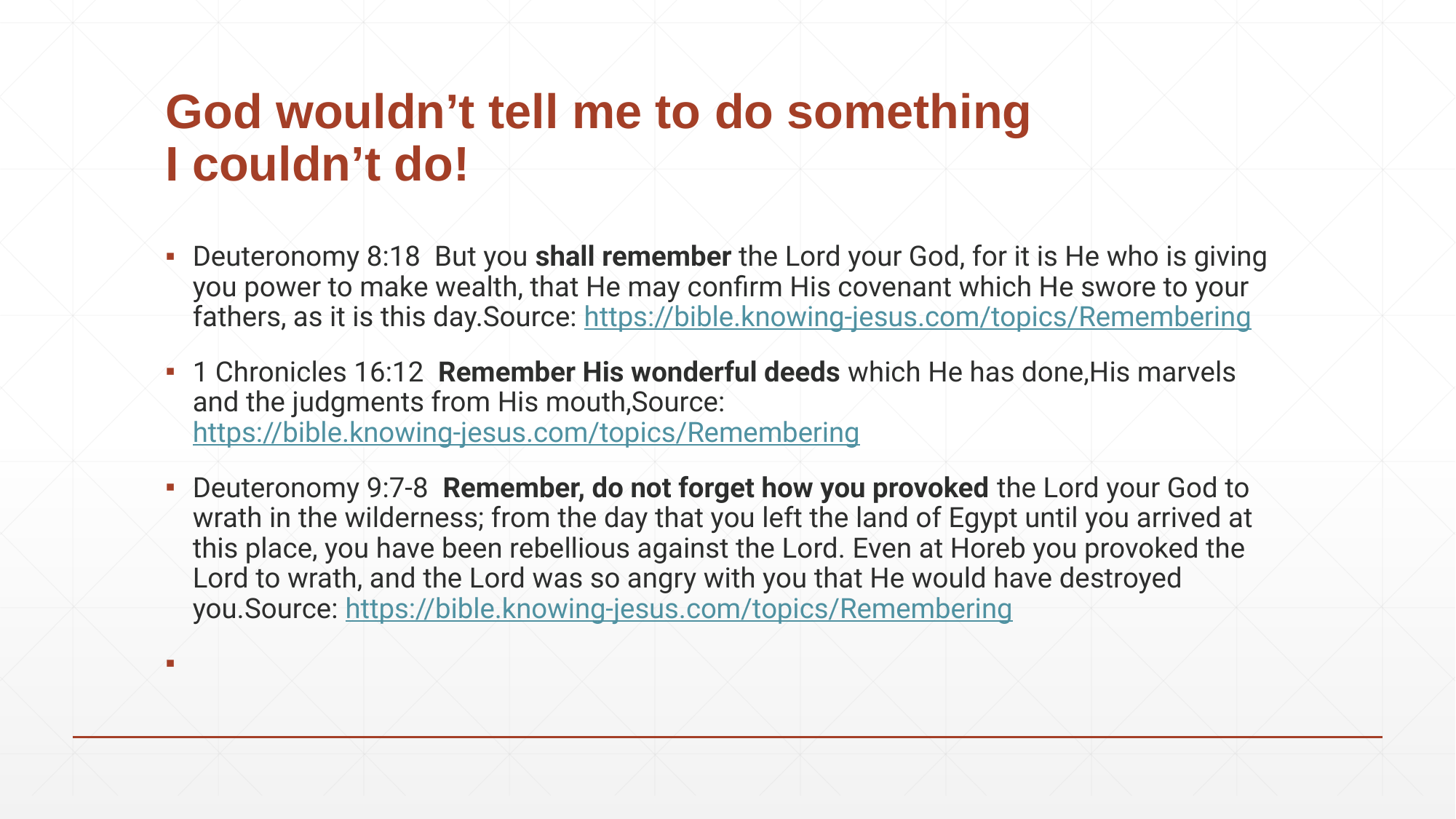

# God wouldn’t tell me to do something I couldn’t do!
Deuteronomy 8:18  But you shall remember the Lord your God, for it is He who is giving you power to make wealth, that He may confirm His covenant which He swore to your fathers, as it is this day.Source: https://bible.knowing-jesus.com/topics/Remembering
1 Chronicles 16:12  Remember His wonderful deeds which He has done,His marvels and the judgments from His mouth,Source: https://bible.knowing-jesus.com/topics/Remembering
Deuteronomy 9:7-8  Remember, do not forget how you provoked the Lord your God to wrath in the wilderness; from the day that you left the land of Egypt until you arrived at this place, you have been rebellious against the Lord. Even at Horeb you provoked the Lord to wrath, and the Lord was so angry with you that He would have destroyed you.Source: https://bible.knowing-jesus.com/topics/Remembering